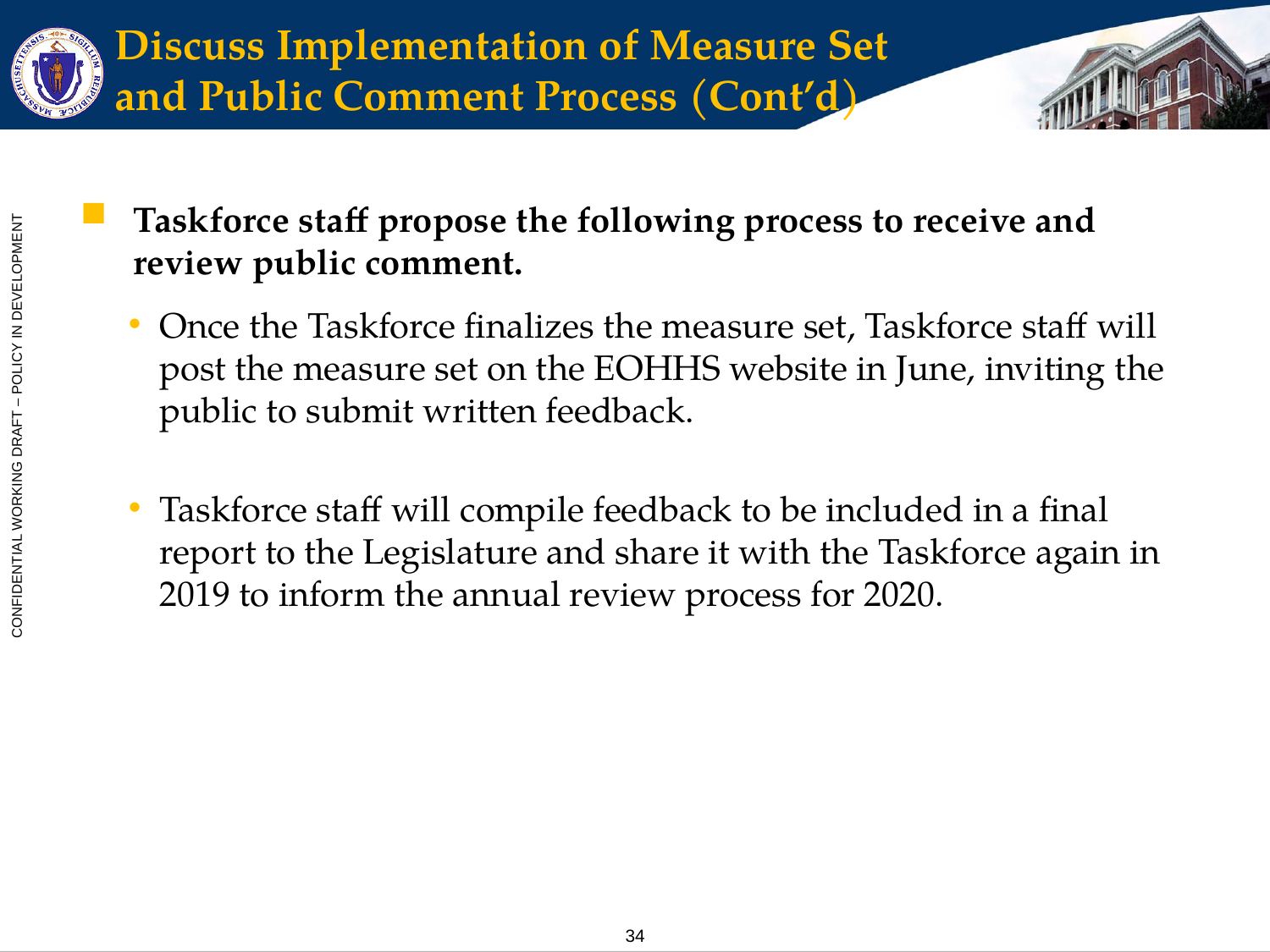

# Discuss Implementation of Measure Set and Public Comment Process (Cont’d)
Taskforce staff propose the following process to receive and review public comment.
Once the Taskforce finalizes the measure set, Taskforce staff will post the measure set on the EOHHS website in June, inviting the public to submit written feedback.

Taskforce staff will compile feedback to be included in a final report to the Legislature and share it with the Taskforce again in 2019 to inform the annual review process for 2020.